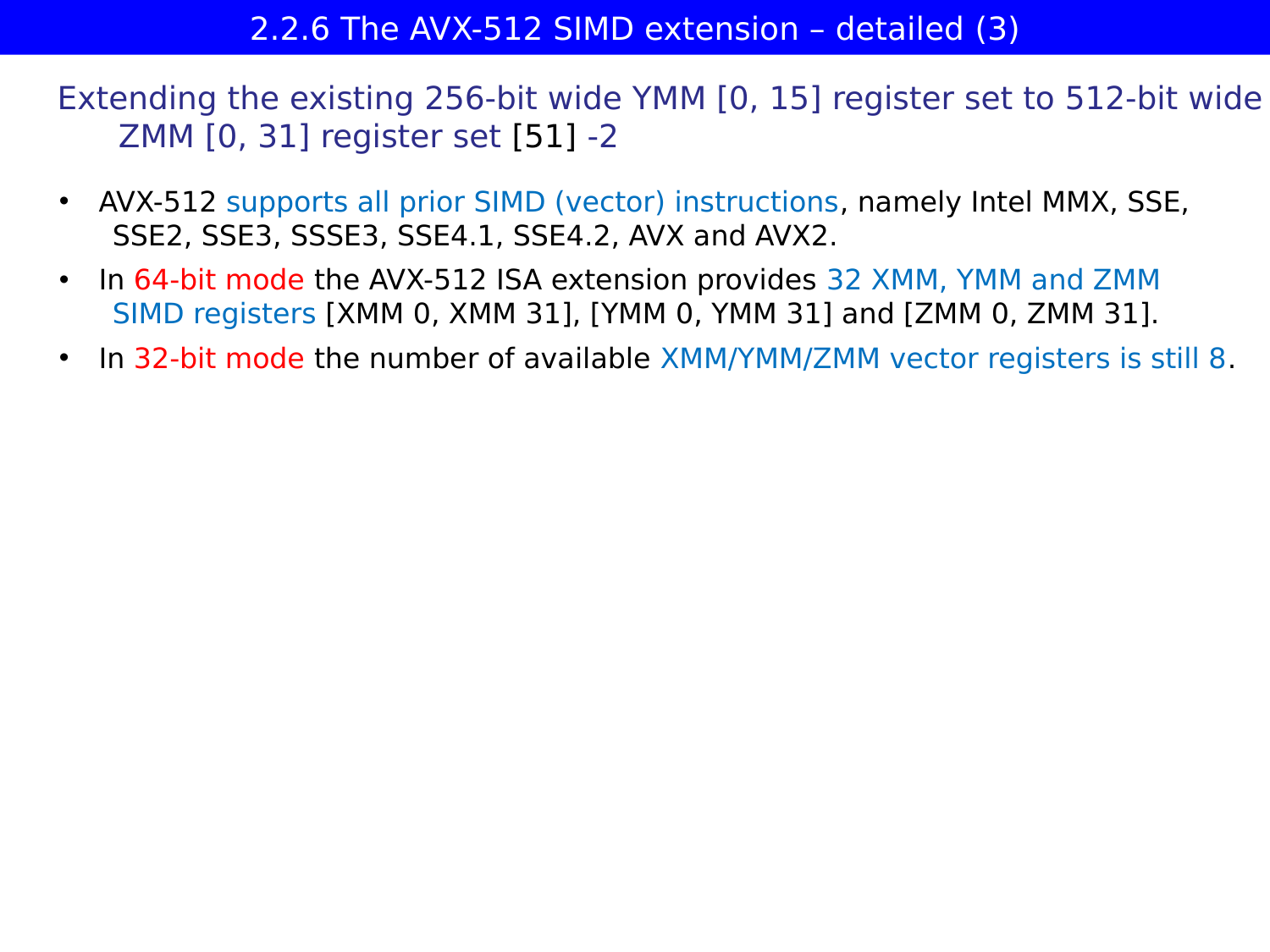

# 2.2.6 The AVX-512 SIMD extension – detailed (3)
Extending the existing 256-bit wide YMM [0, 15] register set to 512-bit wide
      ZMM [0, 31] register set [51] -2
AVX-512 supports all prior SIMD (vector) instructions, namely Intel MMX, SSE,
      SSE2, SSE3, SSSE3, SSE4.1, SSE4.2, AVX and AVX2.
In 64-bit mode the AVX-512 ISA extension provides 32 XMM, YMM and ZMM
      SIMD registers [XMM 0, XMM 31], [YMM 0, YMM 31] and [ZMM 0, ZMM 31].
In 32-bit mode the number of available XMM/YMM/ZMM vector registers is still 8.